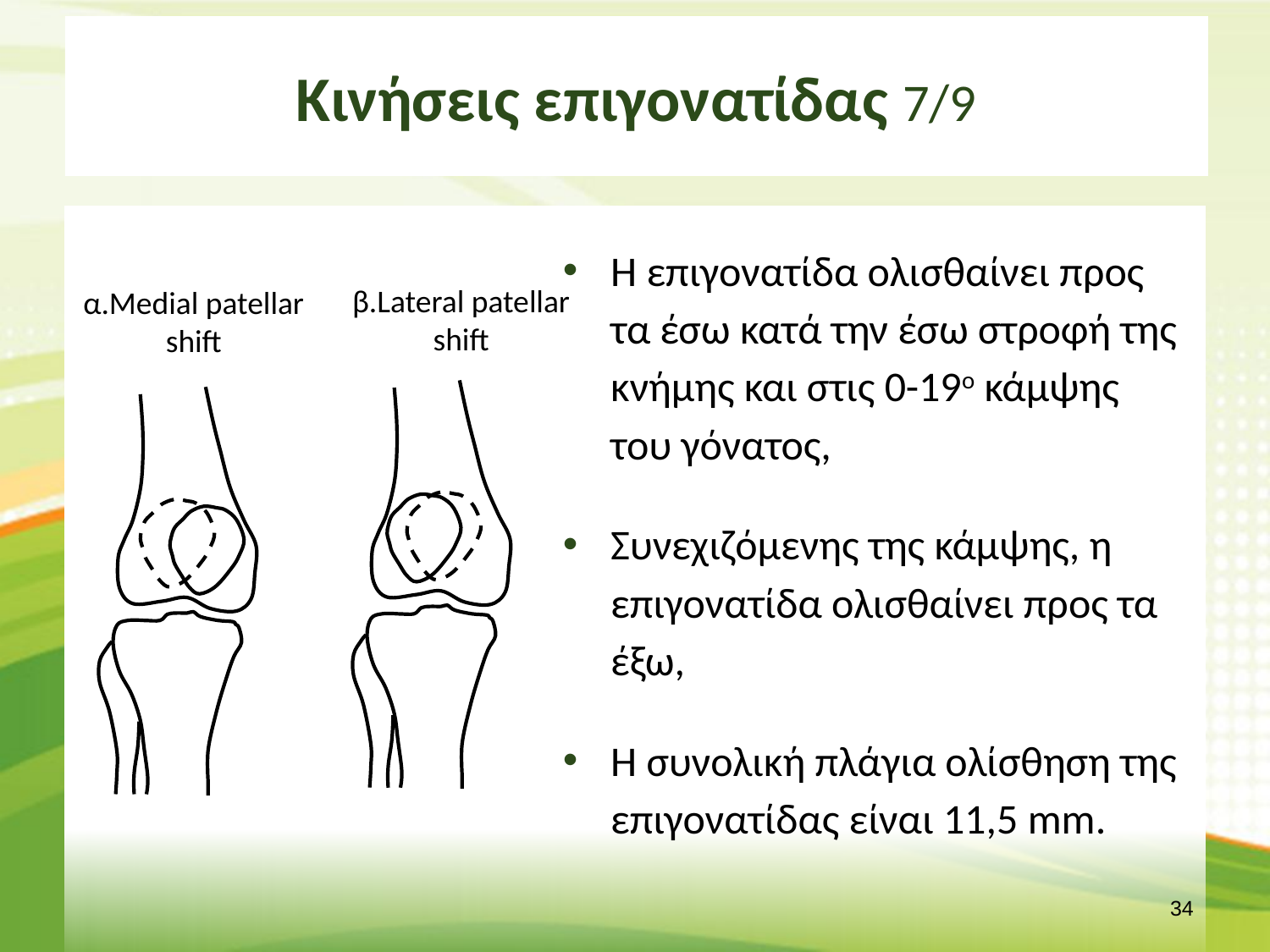

# Κινήσεις επιγονατίδας 7/9
Η επιγονατίδα ολισθαίνει προς τα έσω κατά την έσω στροφή της κνήμης και στις 0-19ο κάμψης του γόνατος,
Συνεχιζόμενης της κάμψης, η επιγονατίδα ολισθαίνει προς τα έξω,
Η συνολική πλάγια ολίσθηση της επιγονατίδας είναι 11,5 mm.

β.Lateral patellar shift
α.Medial patellar shift

34